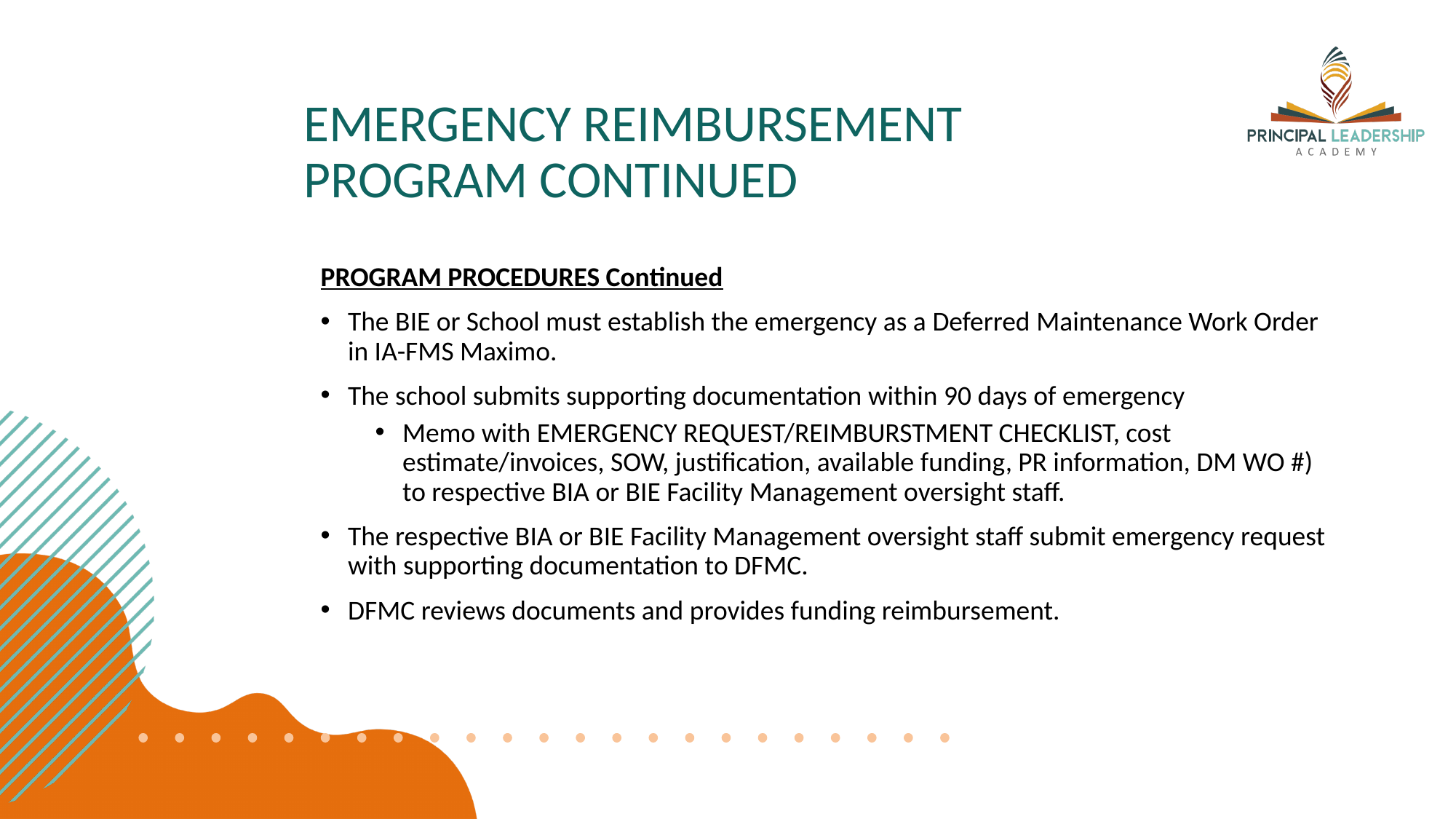

# EMERGENCY REIMBURSEMENT PROGRAM CONTINUED
PROGRAM PROCEDURES Continued
The BIE or School must establish the emergency as a Deferred Maintenance Work Order in IA-FMS Maximo.
The school submits supporting documentation within 90 days of emergency
Memo with EMERGENCY REQUEST/REIMBURSTMENT CHECKLIST, cost estimate/invoices, SOW, justification, available funding, PR information, DM WO #) to respective BIA or BIE Facility Management oversight staff.
The respective BIA or BIE Facility Management oversight staff submit emergency request with supporting documentation to DFMC.
DFMC reviews documents and provides funding reimbursement.